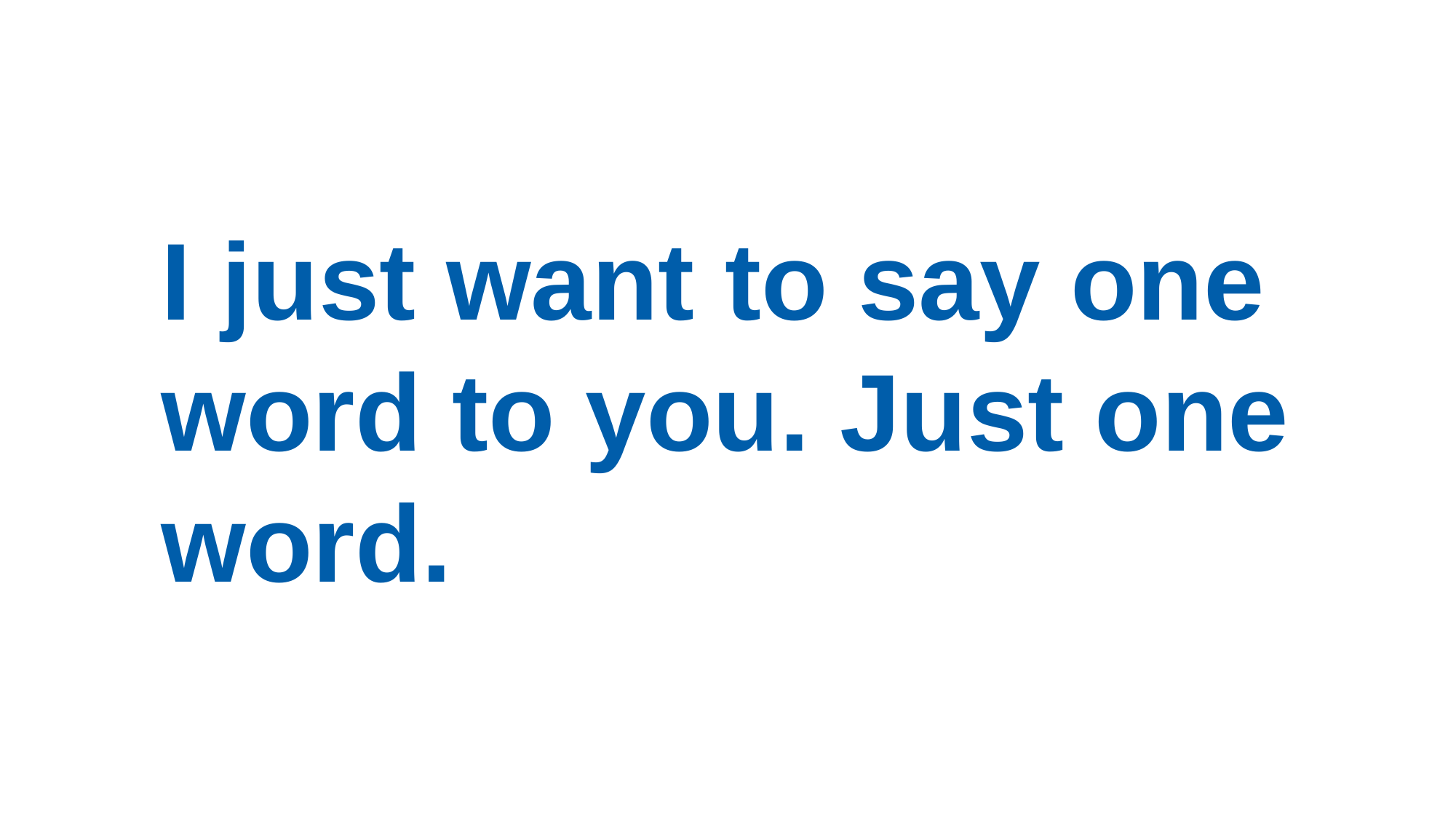

I just want to say one word to you. Just one word.